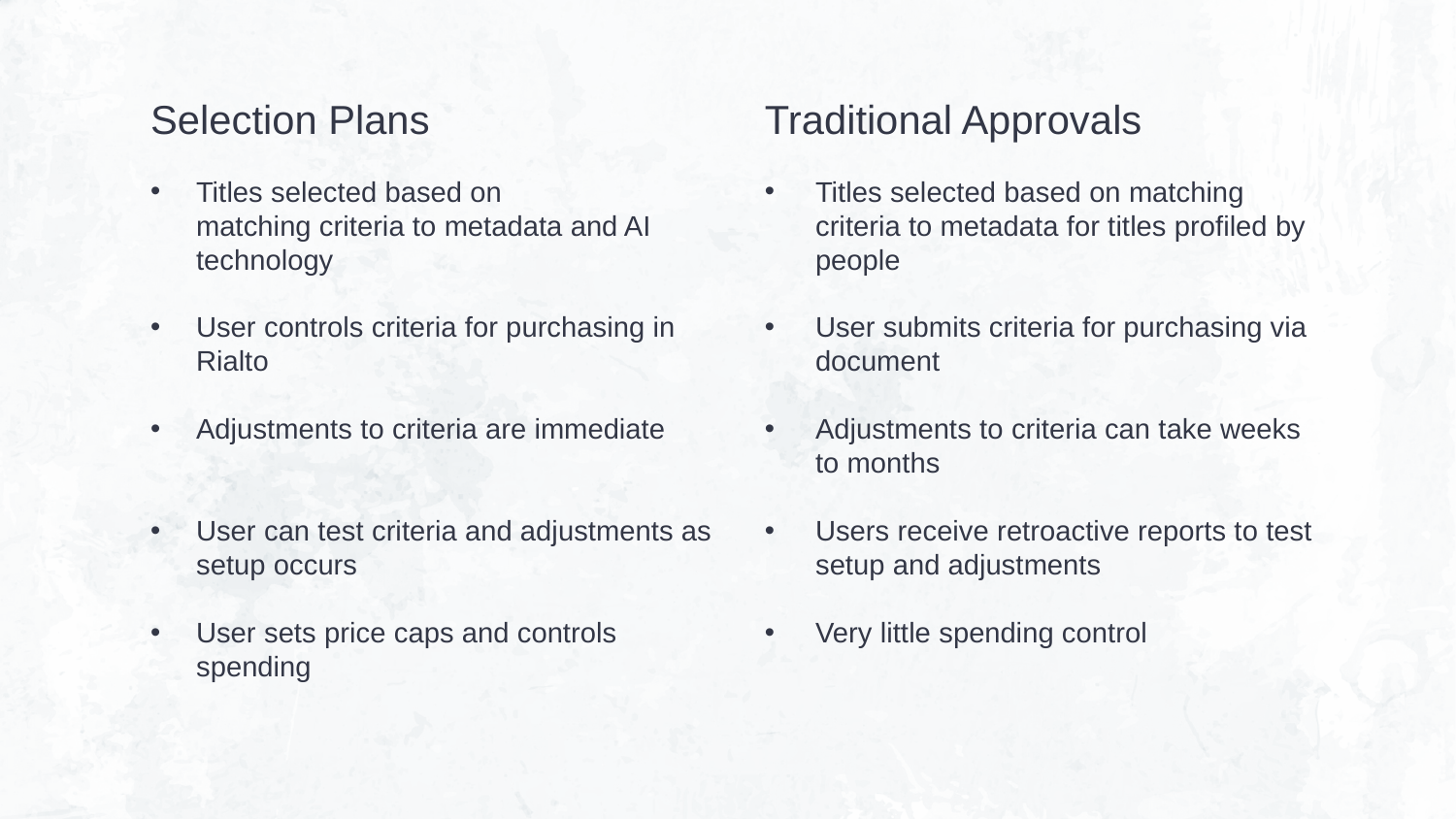

Selection Plans
Traditional Approvals
Titles selected based on matching criteria to metadata and AI technology

User controls criteria for purchasing in Rialto

Adjustments to criteria are immediate

User can test criteria and adjustments as setup occurs

User sets price caps and controls spending

Titles selected based on matching criteria to metadata for titles profiled by people

User submits criteria for purchasing via document

Adjustments to criteria can take weeks to months

Users receive retroactive reports to test setup and adjustments

Very little spending control